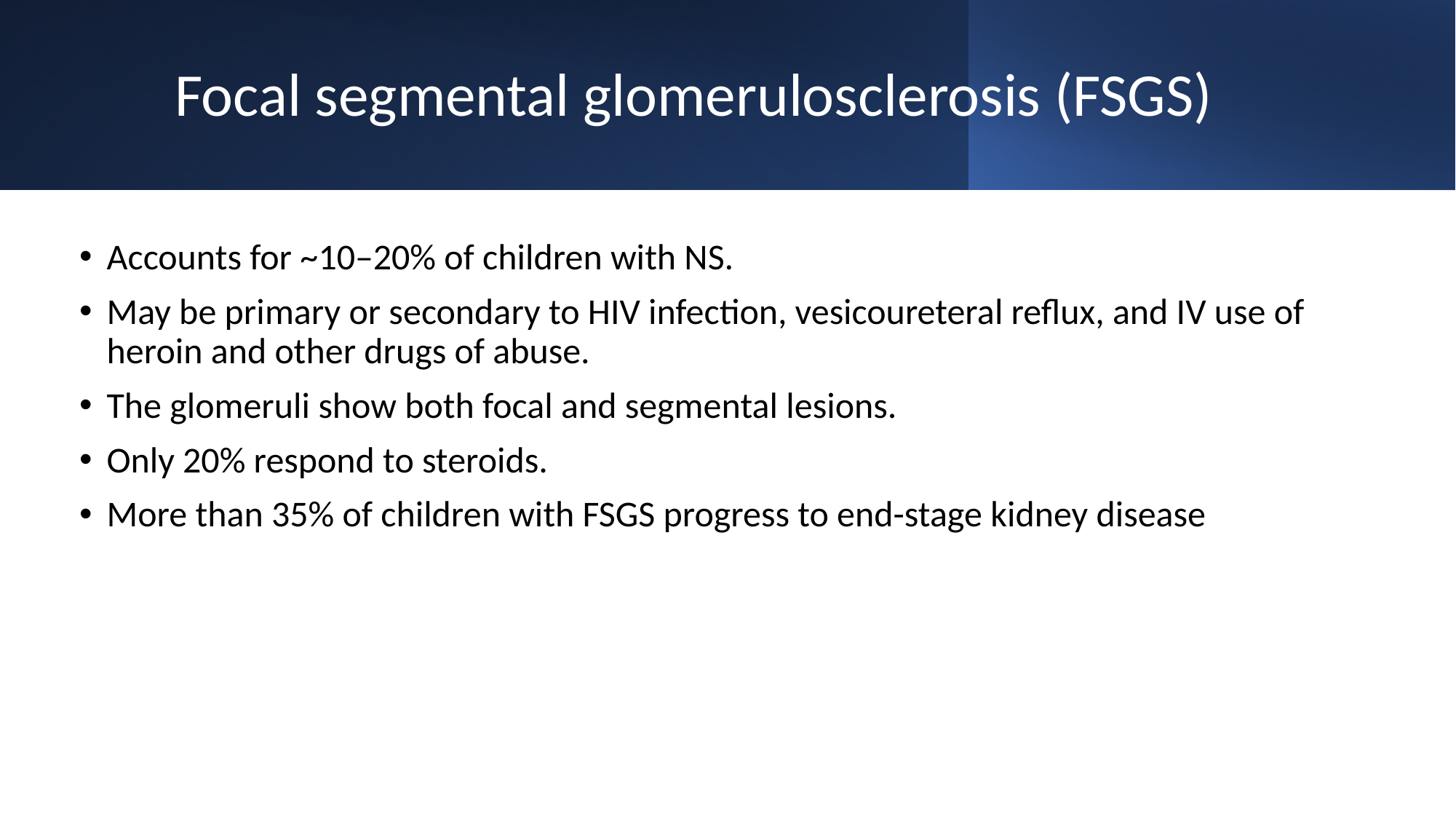

# Focal segmental glomerulosclerosis (FSGS)
Accounts for ~10–20% of children with NS.
May be primary or secondary to HIV infection, vesicoureteral reflux, and IV use of heroin and other drugs of abuse.
The glomeruli show both focal and segmental lesions.
Only 20% respond to steroids.
More than 35% of children with FSGS progress to end-stage kidney disease